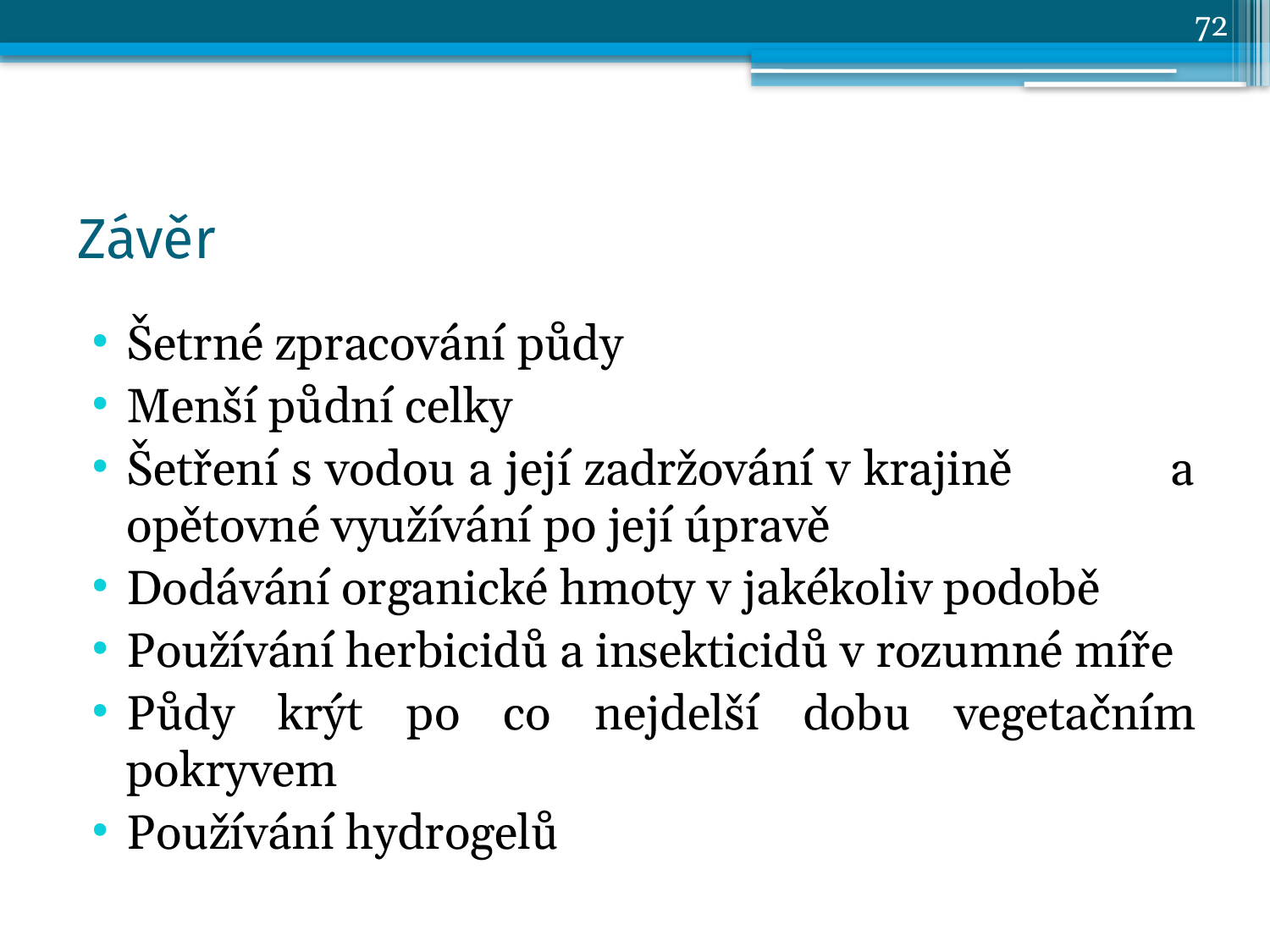

72
# Závěr
Šetrné zpracování půdy
Menší půdní celky
Šetření s vodou a její zadržování v krajině            a opětovné využívání po její úpravě
Dodávání organické hmoty v jakékoliv podobě
Používání herbicidů a insekticidů v rozumné míře
Půdy krýt po co nejdelší dobu vegetačním pokryvem
Používání hydrogelů